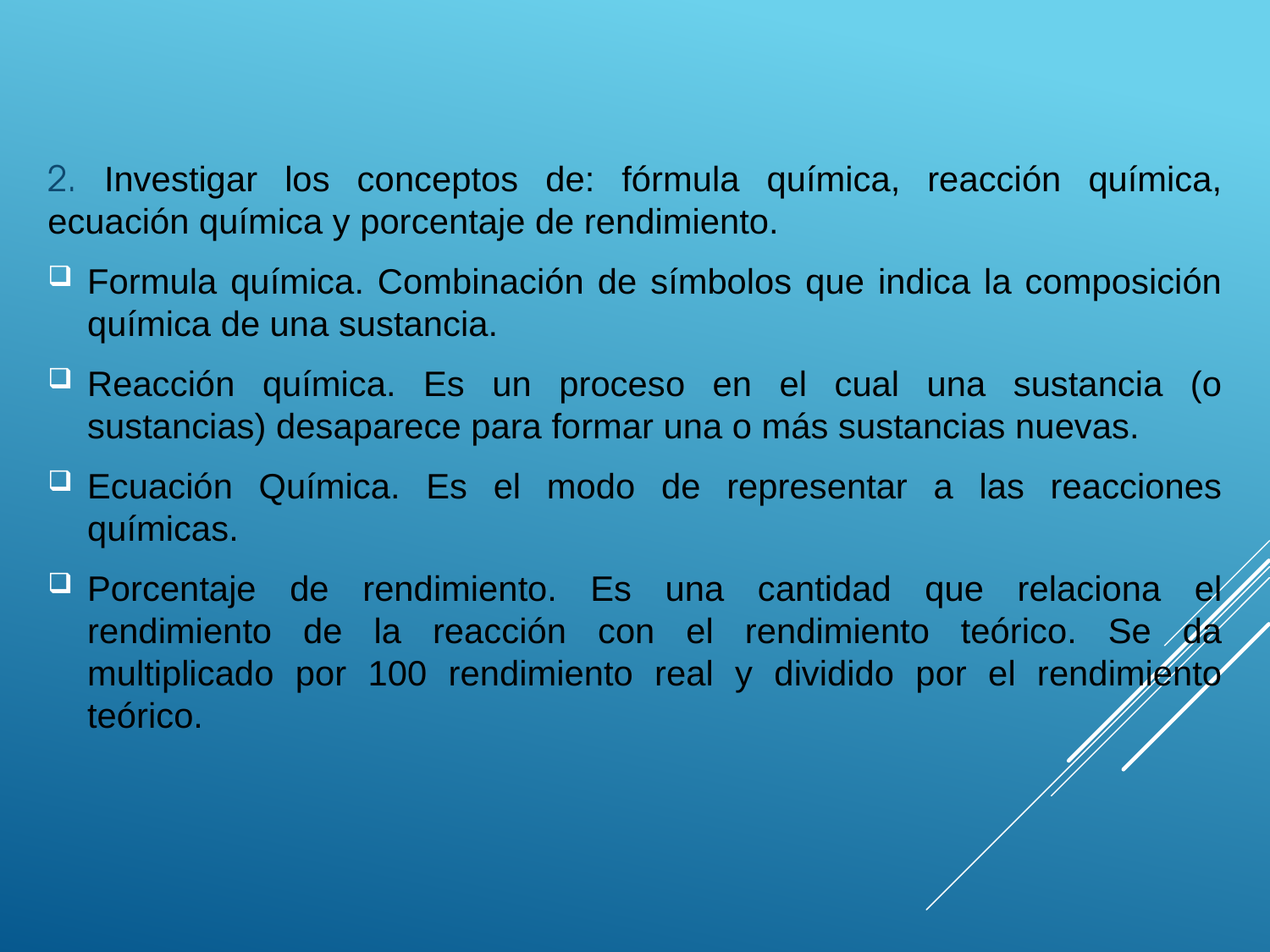

2. Investigar los conceptos de: fórmula química, reacción química, ecuación química y porcentaje de rendimiento.
Formula química. Combinación de símbolos que indica la composición química de una sustancia.
Reacción química. Es un proceso en el cual una sustancia (o sustancias) desaparece para formar una o más sustancias nuevas.
Ecuación Química. Es el modo de representar a las reacciones químicas.
Porcentaje de rendimiento. Es una cantidad que relaciona el rendimiento de la reacción con el rendimiento teórico. Se da multiplicado por 100 rendimiento real y dividido por el rendimiento teórico.